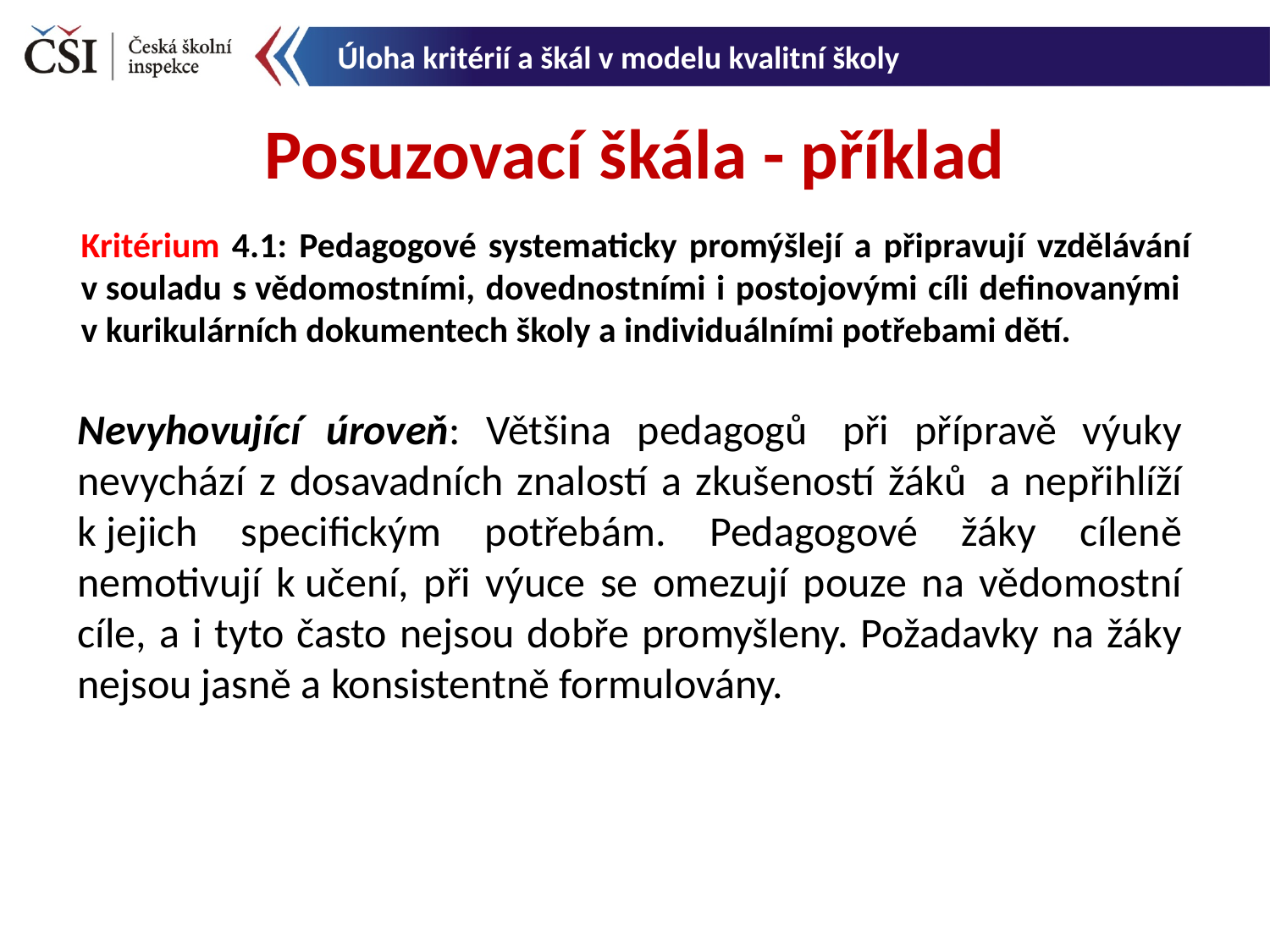

Úloha kritérií a škál v modelu kvalitní školy
Posuzovací škála - příklad
Kritérium 4.1: Pedagogové systematicky promýšlejí a připravují vzdělávání v souladu s vědomostními, dovednostními i postojovými cíli definovanými
v kurikulárních dokumentech školy a individuálními potřebami dětí.
Nevyhovující úroveň: Většina pedagogů  při přípravě výuky nevychází z dosavadních znalostí a zkušeností žáků  a nepřihlíží k jejich specifickým potřebám. Pedagogové žáky cíleně nemotivují k učení, při výuce se omezují pouze na vědomostní cíle, a i tyto často nejsou dobře promyšleny. Požadavky na žáky nejsou jasně a konsistentně formulovány.